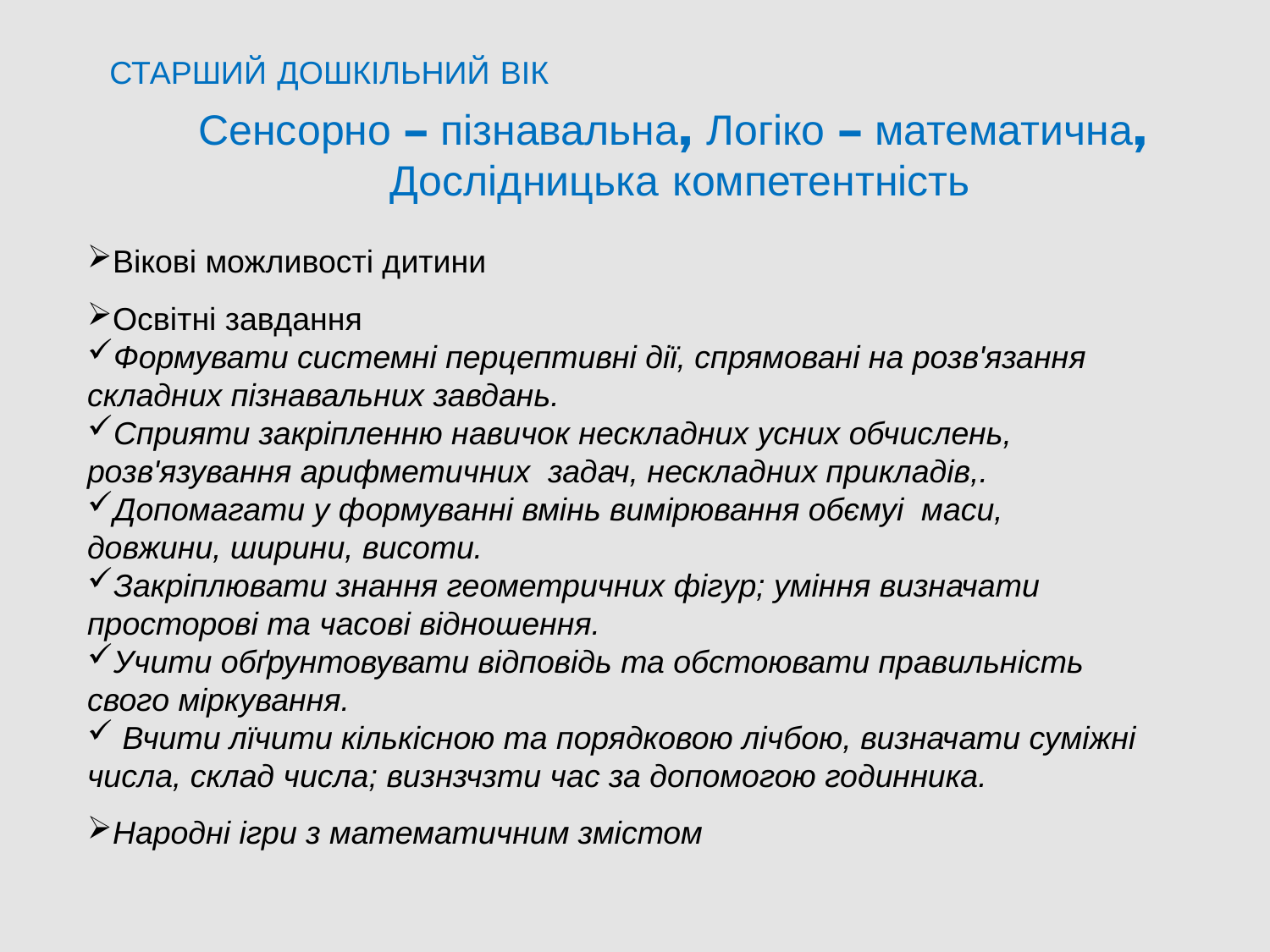

СТАРШИЙ ДОШКІЛЬНИЙ ВІК
Сенсорно – пізнавальна, Логіко – математична,  Дослідницька компетентність
Вікові можливості дитини
Освітні завдання
Формувати системні перцептивні дії, спрямовані на розв'язання складних пізнавальних завдань.
Сприяти закріпленню навичок нескладних усних обчислень, розв'язування арифметичних  задач, нескладних прикладів,.
Допомагати у формуванні вмінь вимірювання обємуі  маси, довжини, ширини, висоти.
Закріплювати знання геометричних фігур; уміння визначати просторові та часові відношення.
Учити обґрунтовувати відповідь та обстоювати правильність свого міркування.
 Вчити лїчити кількісною та порядковою лічбою, визначати суміжні числа, склад числа; визнзчзти час за допомогою годинника.
Народні ігри з математичним змістом